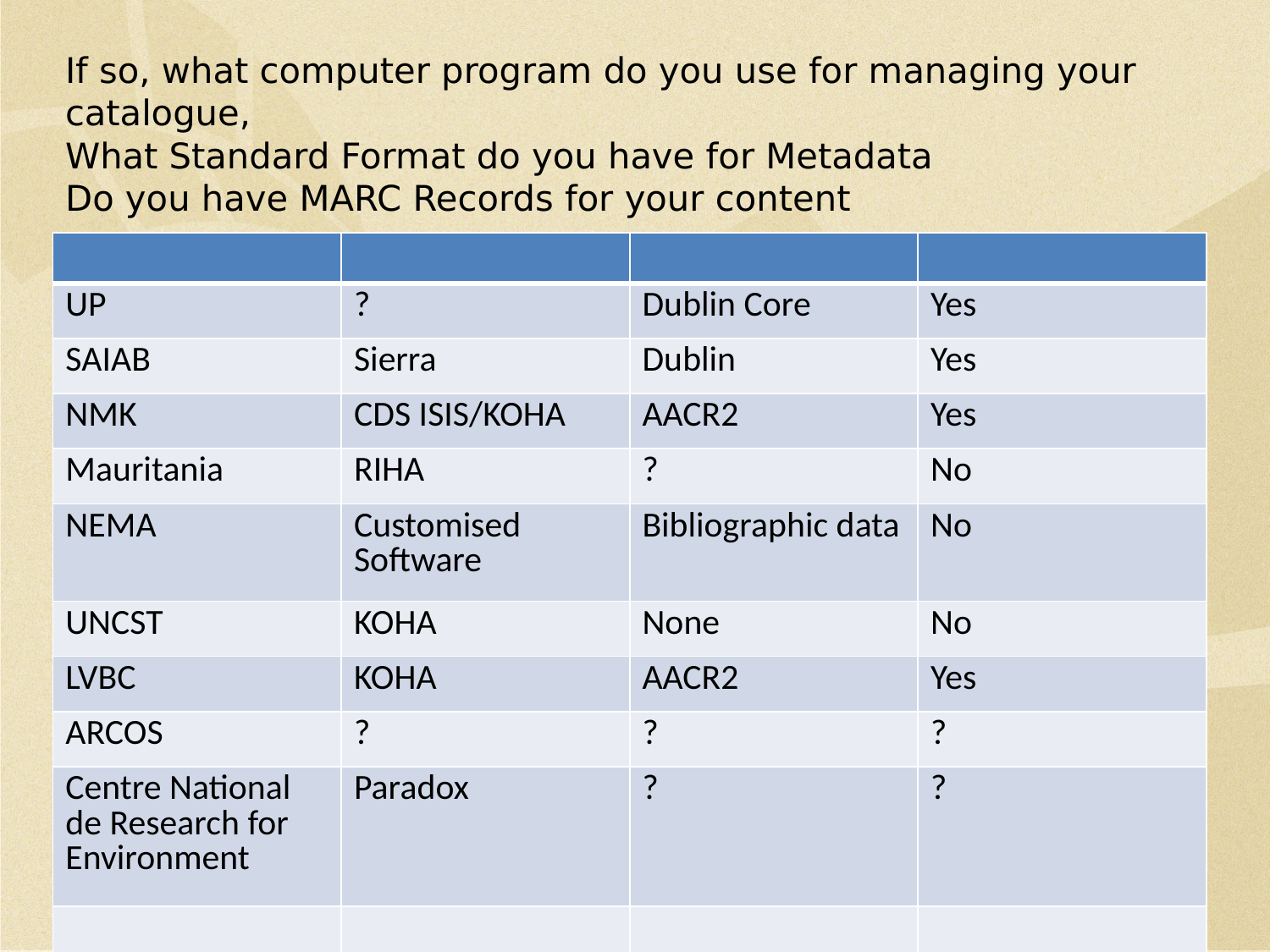

If so, what computer program do you use for managing your catalogue,
What Standard Format do you have for Metadata
Do you have MARC Records for your content
|  |  |  |  |
| --- | --- | --- | --- |
| UP | ? | Dublin Core | Yes |
| SAIAB | Sierra | Dublin | Yes |
| NMK | CDS ISIS/KOHA | AACR2 | Yes |
| Mauritania | RIHA | ? | No |
| NEMA | Customised Software | Bibliographic data | No |
| UNCST | KOHA | None | No |
| LVBC | KOHA | AACR2 | Yes |
| ARCOS | ? | ? | ? |
| Centre National de Research for Environment | Paradox | ? | ? |
|  |  |  |  |